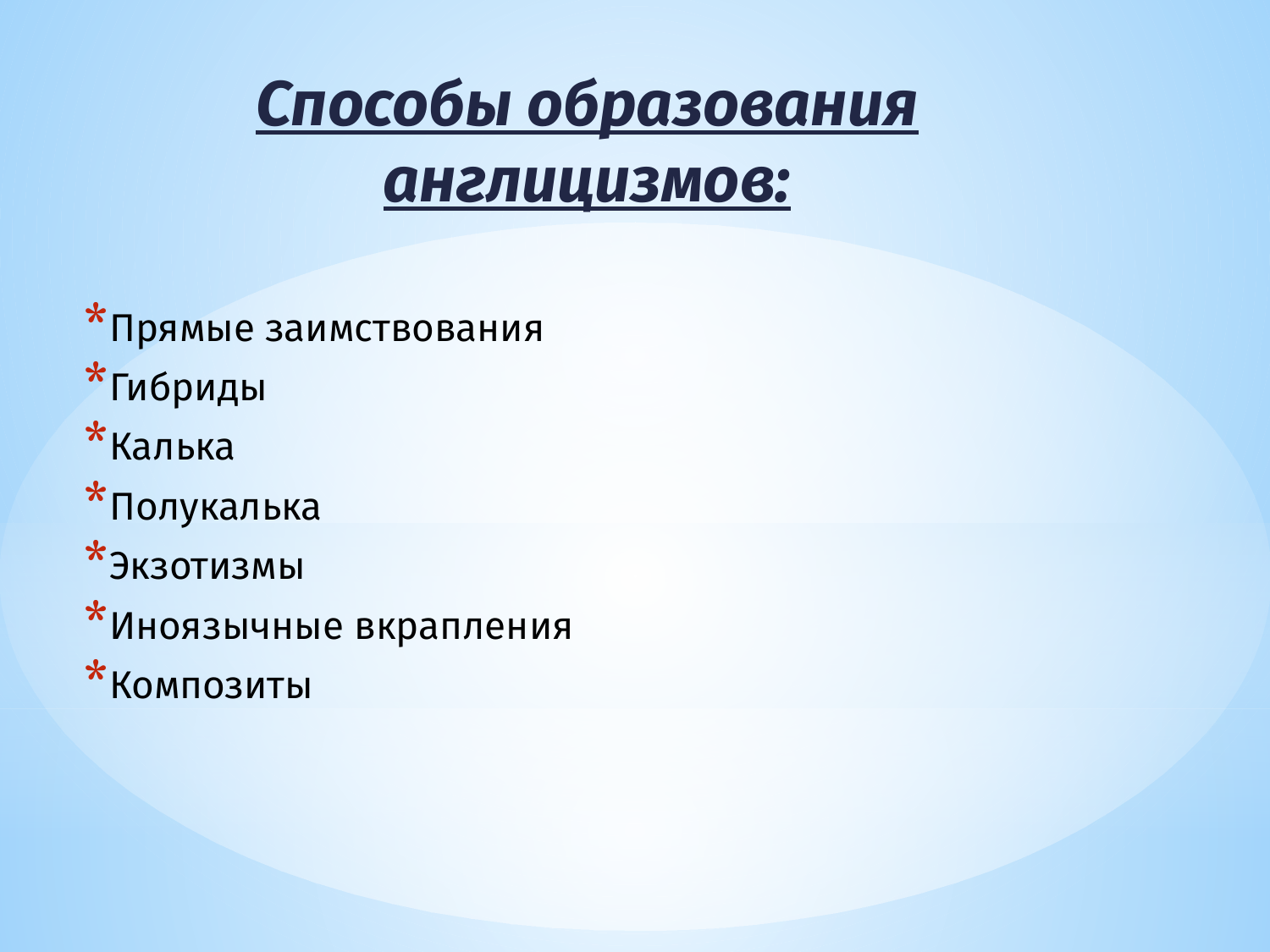

# Способы образования англицизмов:
Прямые заимствования
Гибриды
Калька
Полукалька
Экзотизмы
Иноязычные вкрапления
Композиты